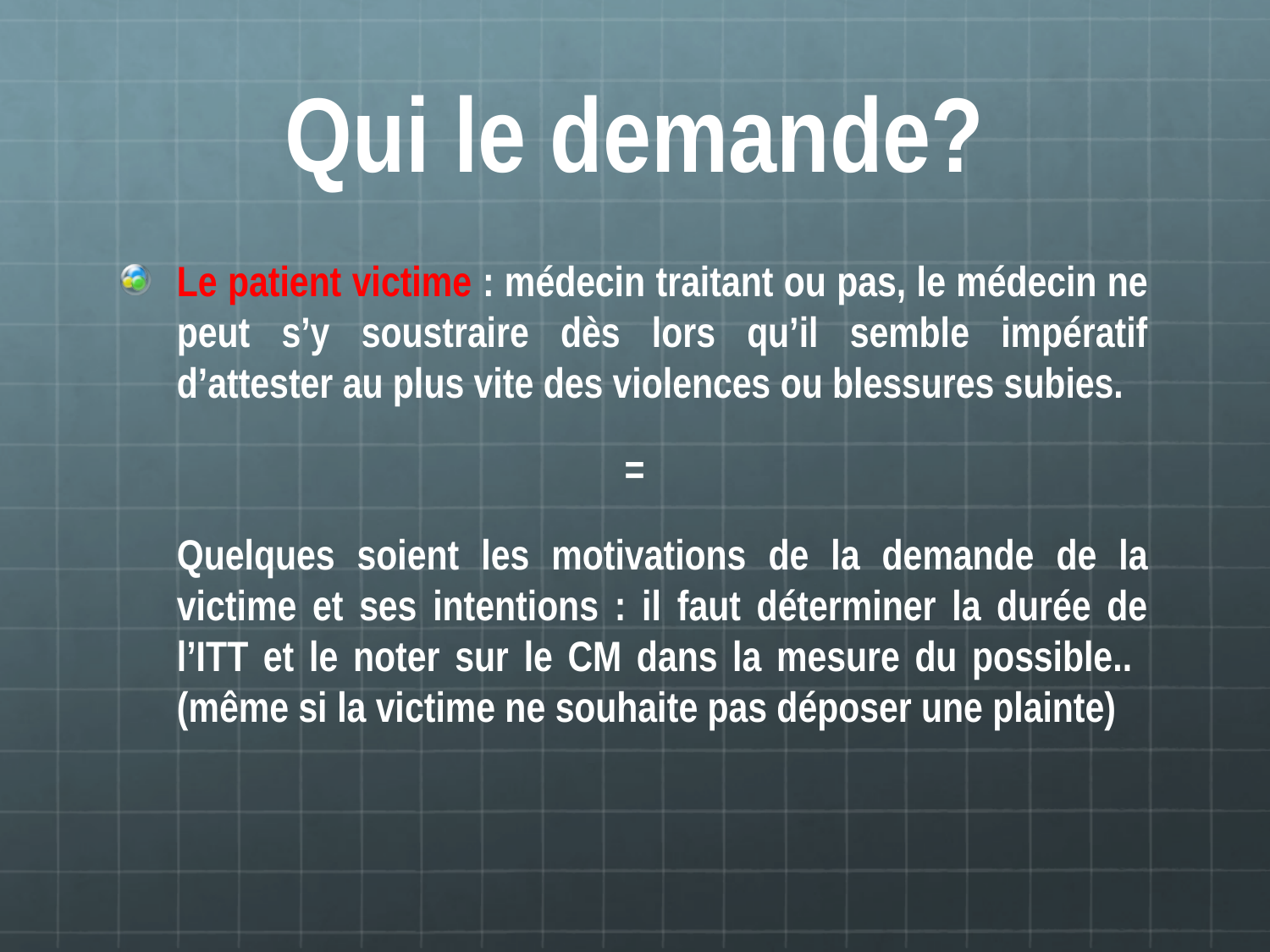

# Qui le demande?
Le patient victime : médecin traitant ou pas, le médecin ne peut s’y soustraire dès lors qu’il semble impératif d’attester au plus vite des violences ou blessures subies.
=
	Quelques soient les motivations de la demande de la victime et ses intentions : il faut déterminer la durée de l’ITT et le noter sur le CM dans la mesure du possible..  (même si la victime ne souhaite pas déposer une plainte)